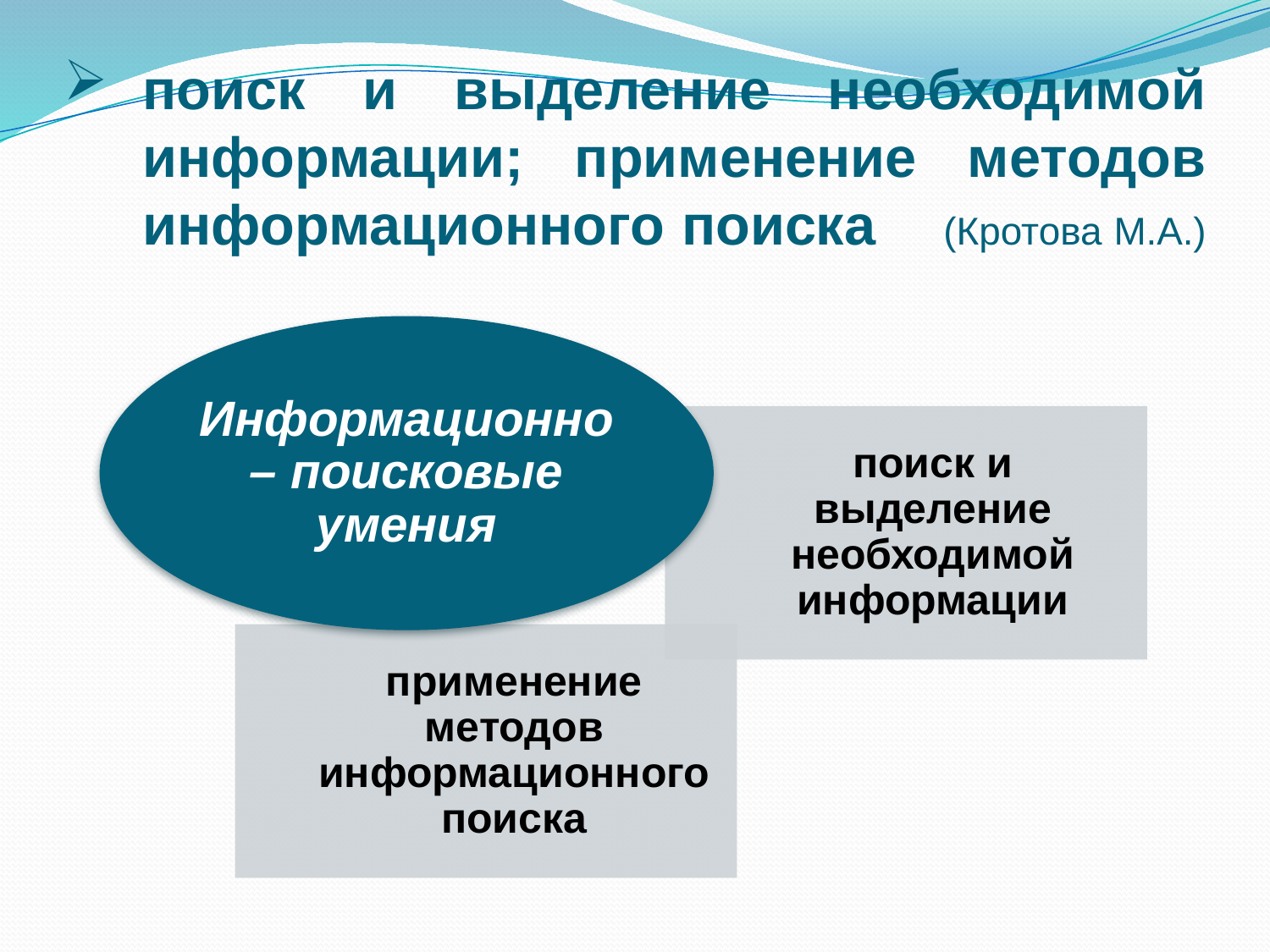

# поиск и выделение необходимой информации; применение методов информационного поиска    (Кротова М.А.)
поиск и выделение необходимой информации
применение методов информационного поиска
Информационно – поисковые умения